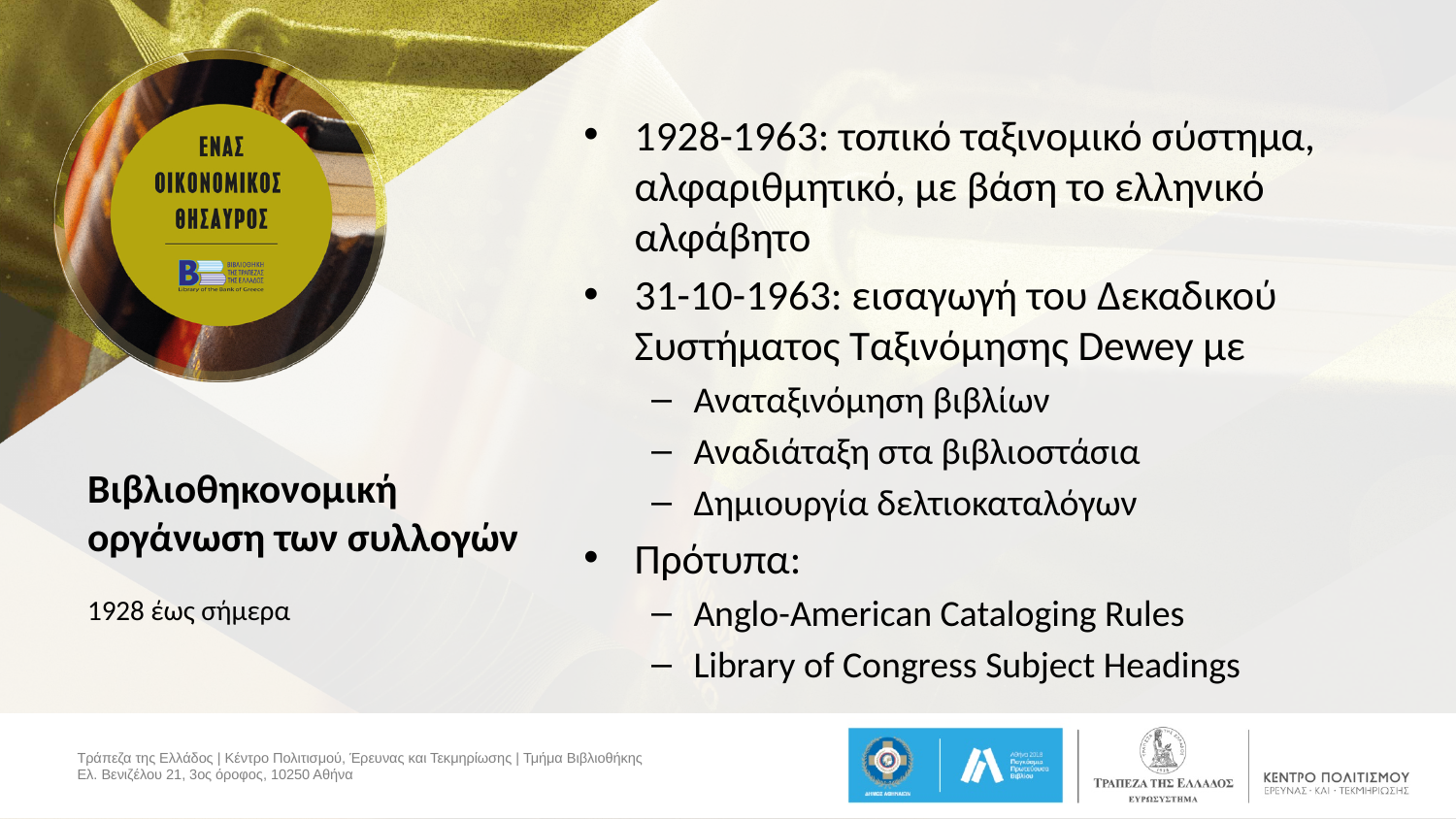

1928-1963: τοπικό ταξινομικό σύστημα, αλφαριθμητικό, με βάση το ελληνικό αλφάβητο
31-10-1963: εισαγωγή του Δεκαδικού Συστήματος Ταξινόμησης Dewey με
Αναταξινόμηση βιβλίων
Αναδιάταξη στα βιβλιοστάσια
Δημιουργία δελτιοκαταλόγων
Πρότυπα:
Anglo-American Cataloging Rules
Library of Congress Subject Headings

# Βιβλιοθηκονομική οργάνωση των συλλογών
1928 έως σήμερα